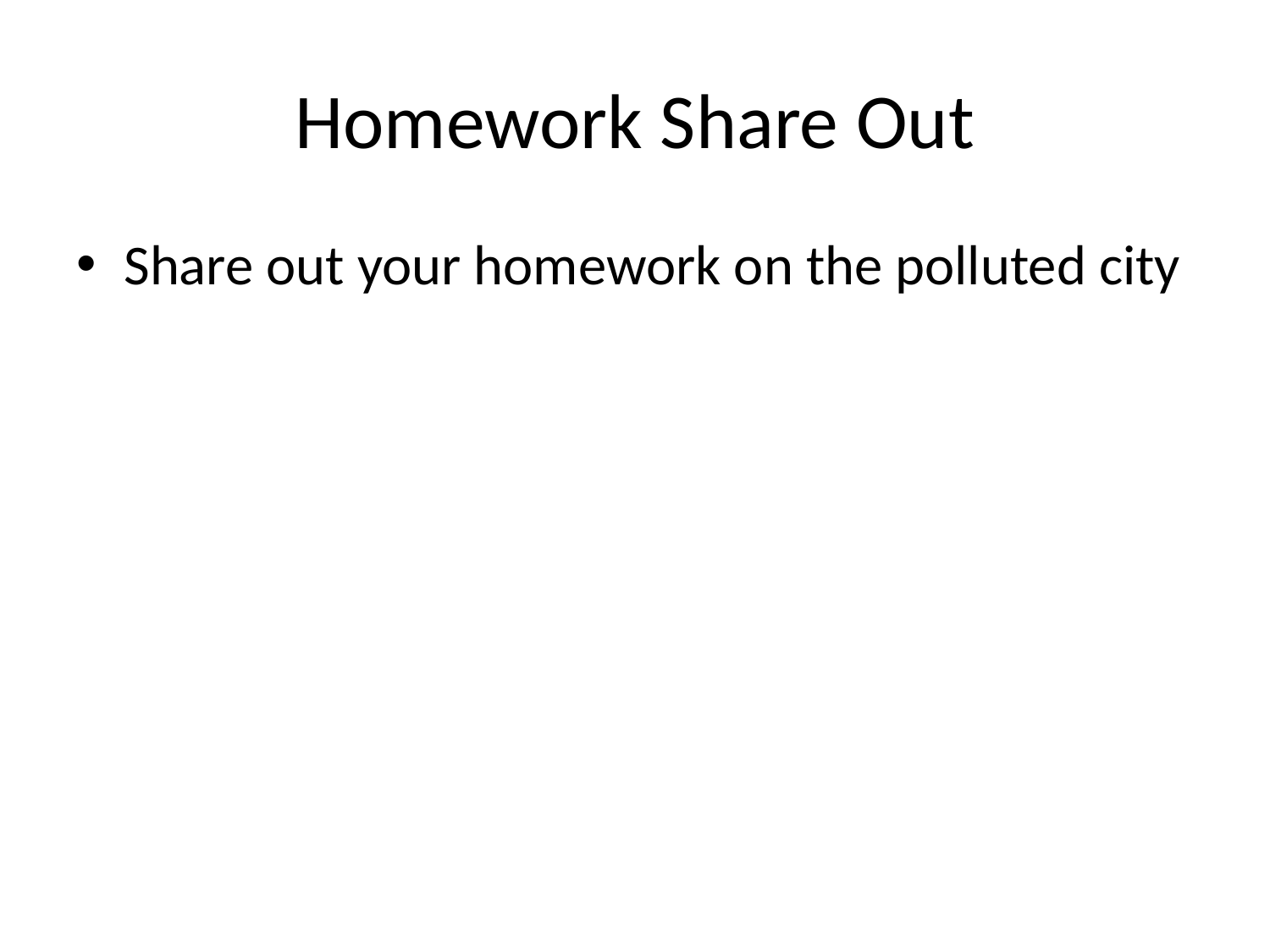

# Homework Share Out
Share out your homework on the polluted city